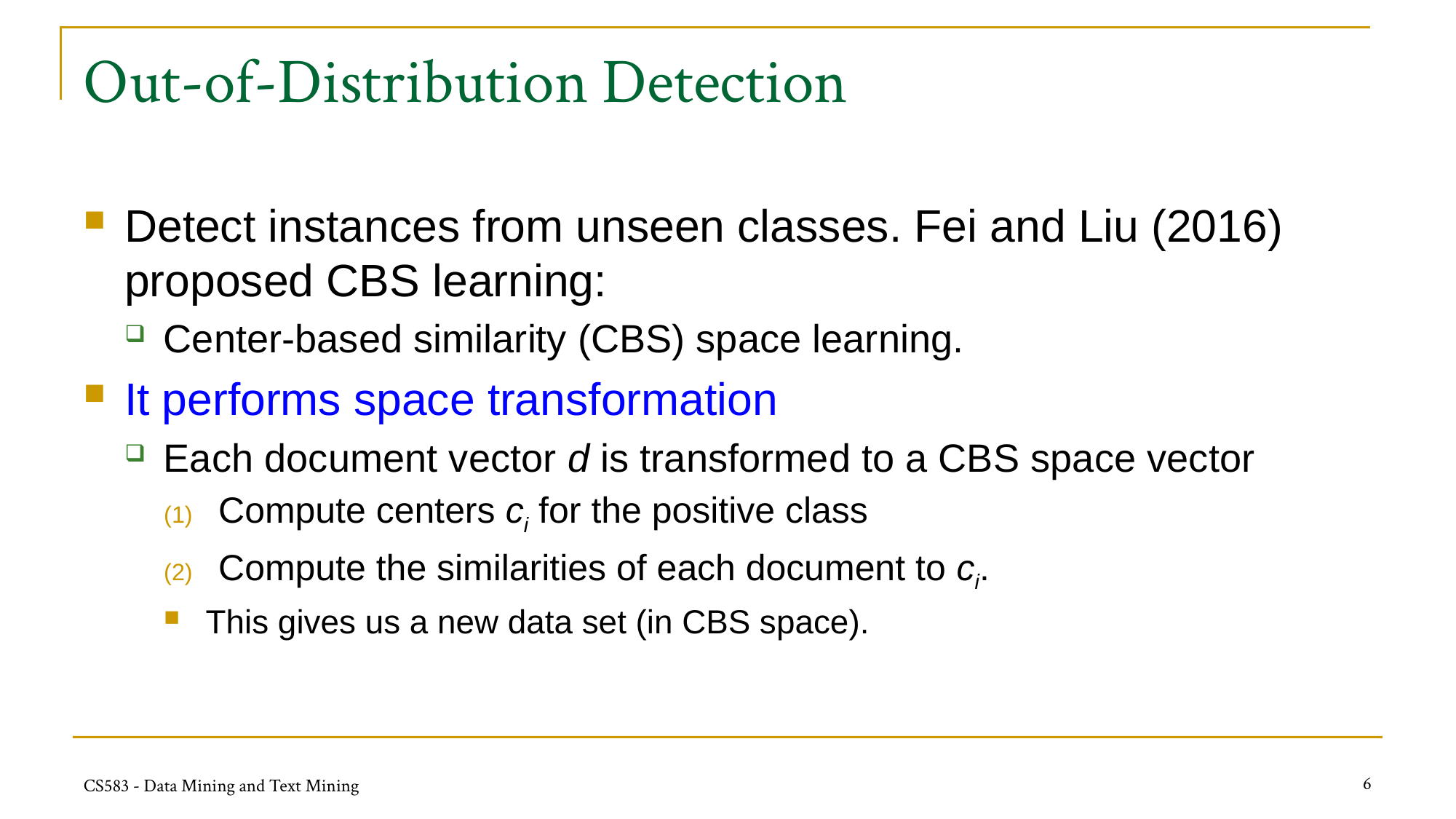

# Out-of-Distribution Detection
Detect instances from unseen classes. Fei and Liu (2016) proposed CBS learning:
Center-based similarity (CBS) space learning.
It performs space transformation
Each document vector d is transformed to a CBS space vector
Compute centers ci for the positive class
Compute the similarities of each document to ci.
This gives us a new data set (in CBS space).
6
CS583 - Data Mining and Text Mining